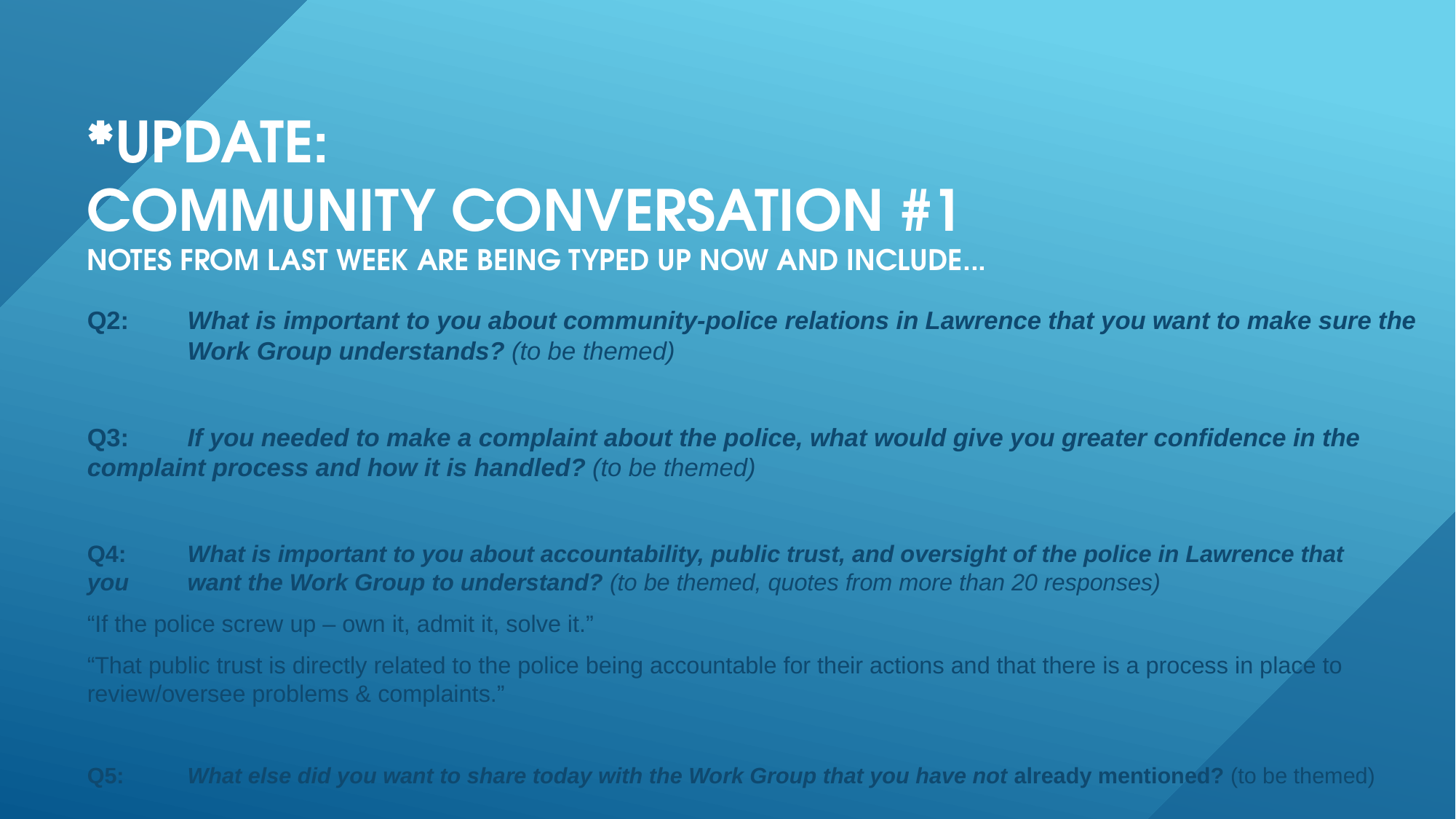

# *Update: Community Conversation #1 notes from last week are being typed up now and include...

Q2:	What is important to you about community-police relations in Lawrence that you want to make sure the 		Work Group understands? (to be themed)

Q3:	If you needed to make a complaint about the police, what would give you greater confidence in the 				complaint process and how it is handled? (to be themed)

Q4:	What is important to you about accountability, public trust, and oversight of the police in Lawrence that 		you 	want the Work Group to understand? (to be themed, quotes from more than 20 responses)
“If the police screw up – own it, admit it, solve it.”
“That public trust is directly related to the police being accountable for their actions and that there is a process in place to review/oversee problems & complaints.”

Q5:	What else did you want to share today with the Work Group that you have not already mentioned? (to be themed)